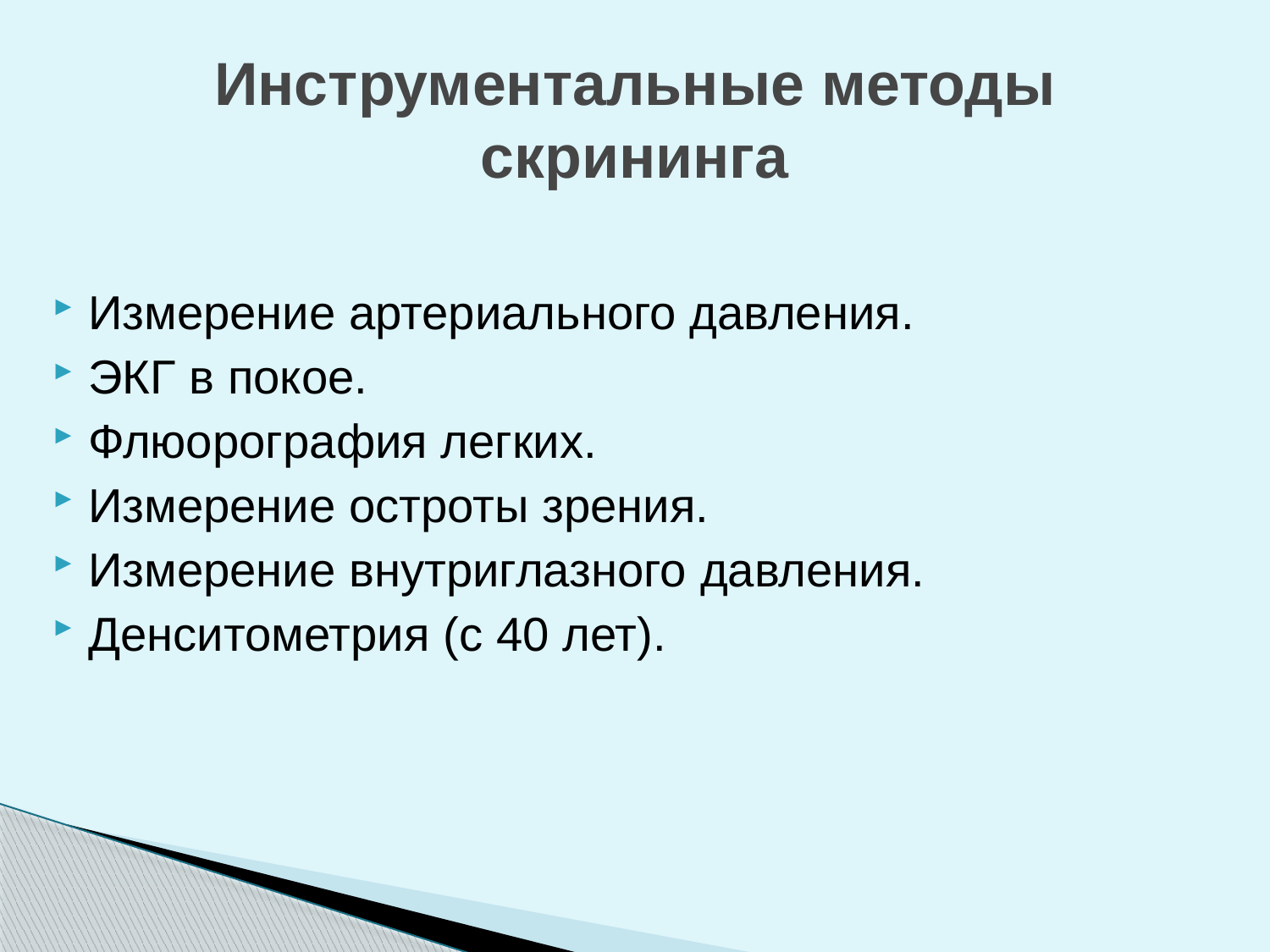

# Инструментальные методы скрининга
Измерение артериального давления.
ЭКГ в покое.
Флюорография легких.
Измерение остроты зрения.
Измерение внутриглазного давления.
Денситометрия (с 40 лет).